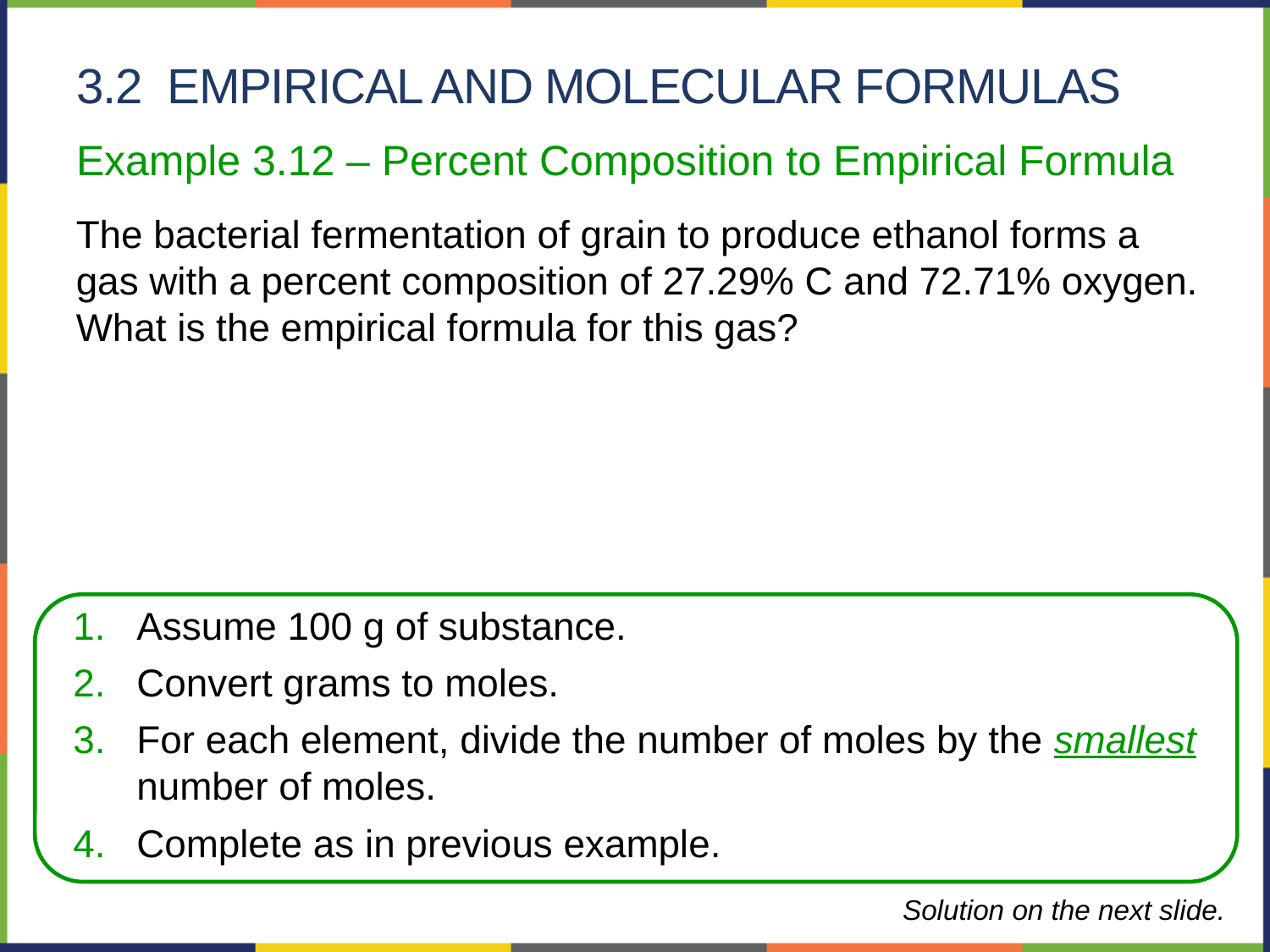

# 3.2  empirical and molecular formulas
Example 3.12 – Percent Composition to Empirical Formula
The bacterial fermentation of grain to produce ethanol forms a gas with a percent composition of 27.29% C and 72.71% oxygen. What is the empirical formula for this gas?

Assume 100 g of substance.
Convert grams to moles.
For each element, divide the number of moles by the smallest number of moles.
Complete as in previous example.
27
Solution on the next slide.